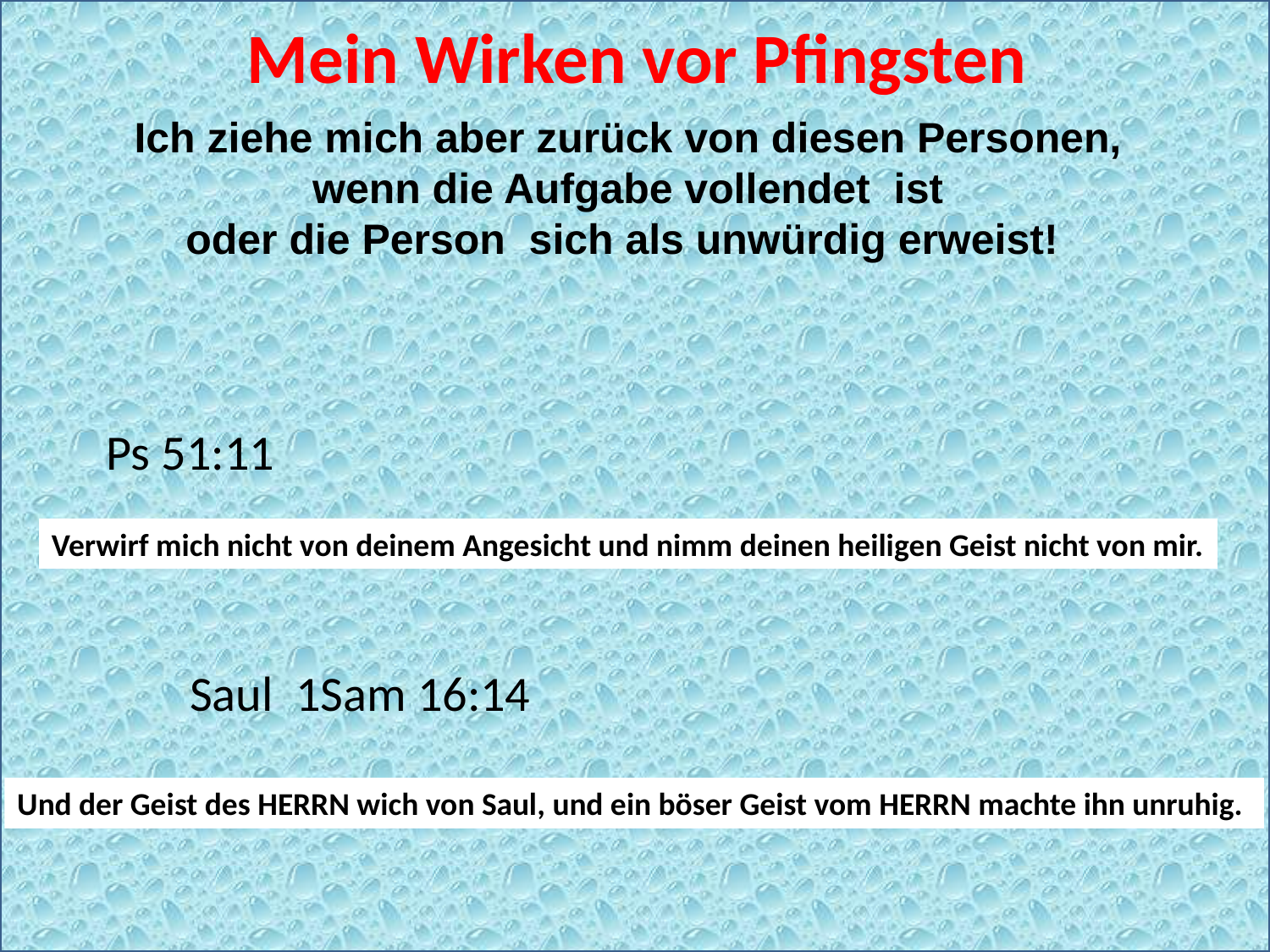

Mein Wirken vor Pfingsten
Ich ziehe mich aber zurück von diesen Personen,
wenn die Aufgabe vollendet  ist
oder die Person  sich als unwürdig erweist!
#
Ps 51:11
Verwirf mich nicht von deinem Angesicht und nimm deinen heiligen Geist nicht von mir.

Saul  1Sam 16:14
Und der Geist des HERRN wich von Saul, und ein böser Geist vom HERRN machte ihn unruhig.